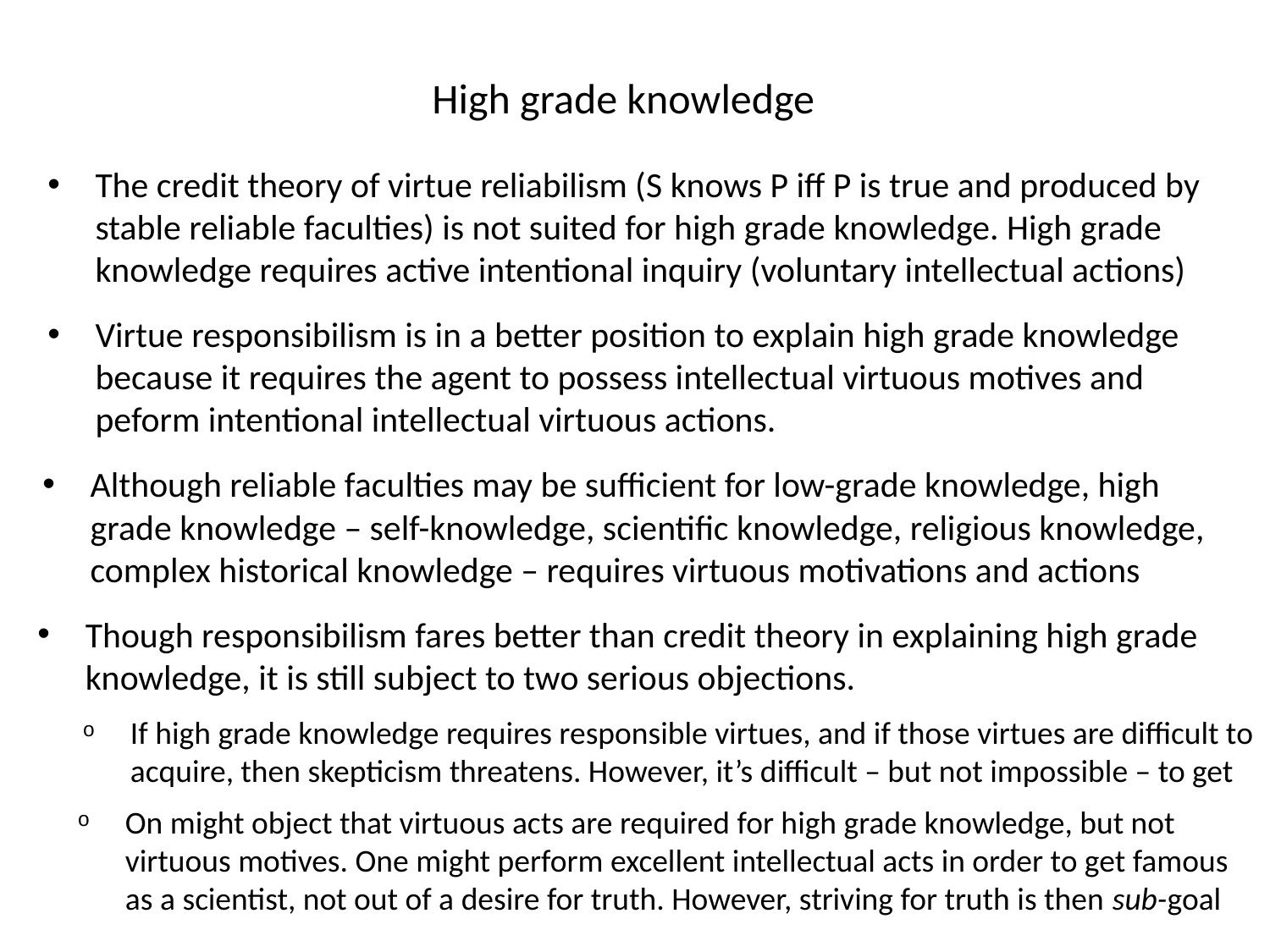

High grade knowledge
The credit theory of virtue reliabilism (S knows P iff P is true and produced by stable reliable faculties) is not suited for high grade knowledge. High grade knowledge requires active intentional inquiry (voluntary intellectual actions)
Virtue responsibilism is in a better position to explain high grade knowledge because it requires the agent to possess intellectual virtuous motives and peform intentional intellectual virtuous actions.
Although reliable faculties may be sufficient for low-grade knowledge, high grade knowledge – self-knowledge, scientific knowledge, religious knowledge, complex historical knowledge – requires virtuous motivations and actions
Though responsibilism fares better than credit theory in explaining high grade knowledge, it is still subject to two serious objections.

If high grade knowledge requires responsible virtues, and if those virtues are difficult to acquire, then skepticism threatens. However, it’s difficult – but not impossible – to get
On might object that virtuous acts are required for high grade knowledge, but not virtuous motives. One might perform excellent intellectual acts in order to get famous   as a scientist, not out of a desire for truth. However, striving for truth is then sub-goal